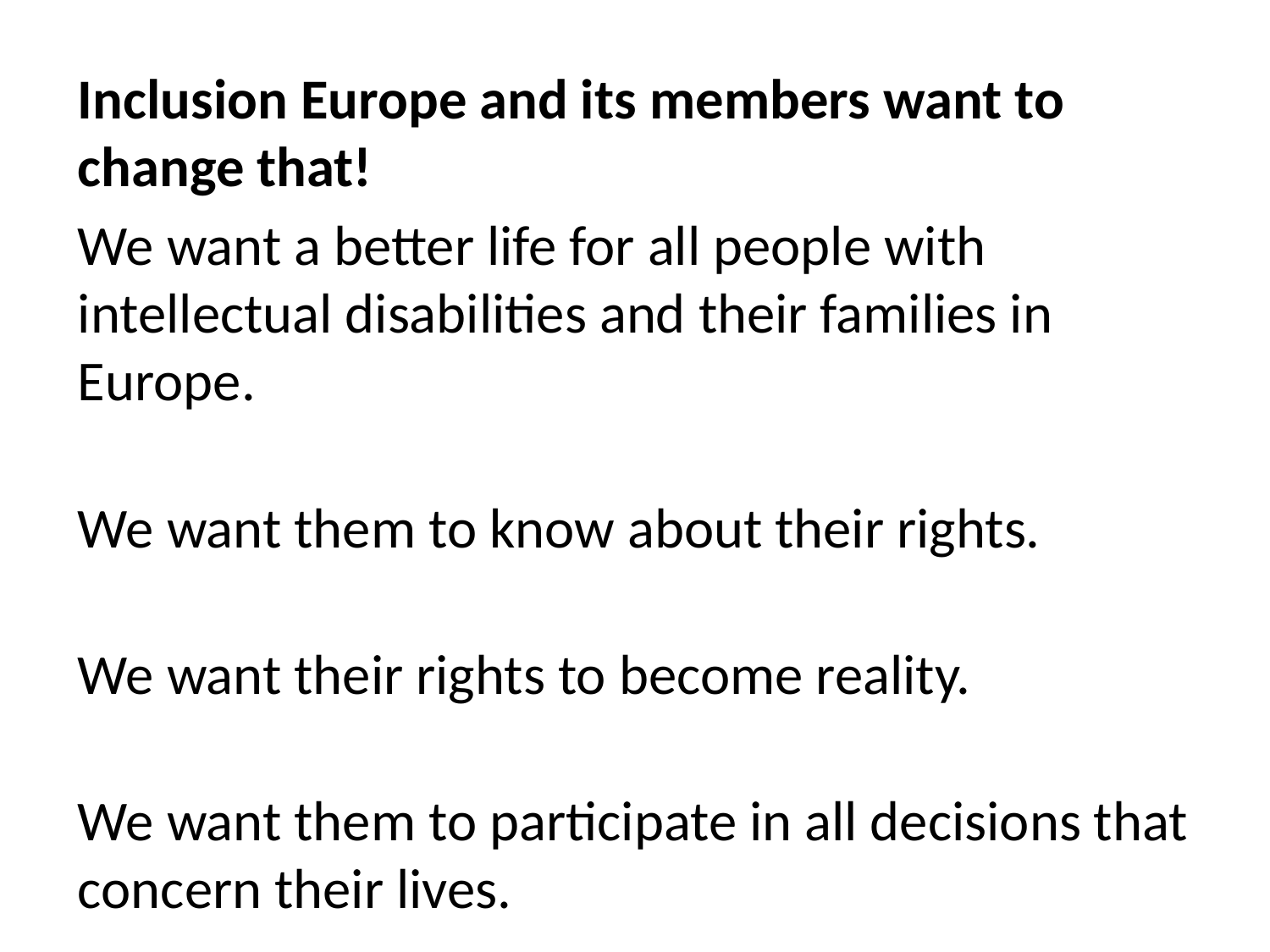

Inclusion Europe and its members want to change that!
We want a better life for all people with intellectual disabilities and their families in Europe.
We want them to know about their rights.
We want their rights to become reality.
We want them to participate in all decisions that concern their lives.